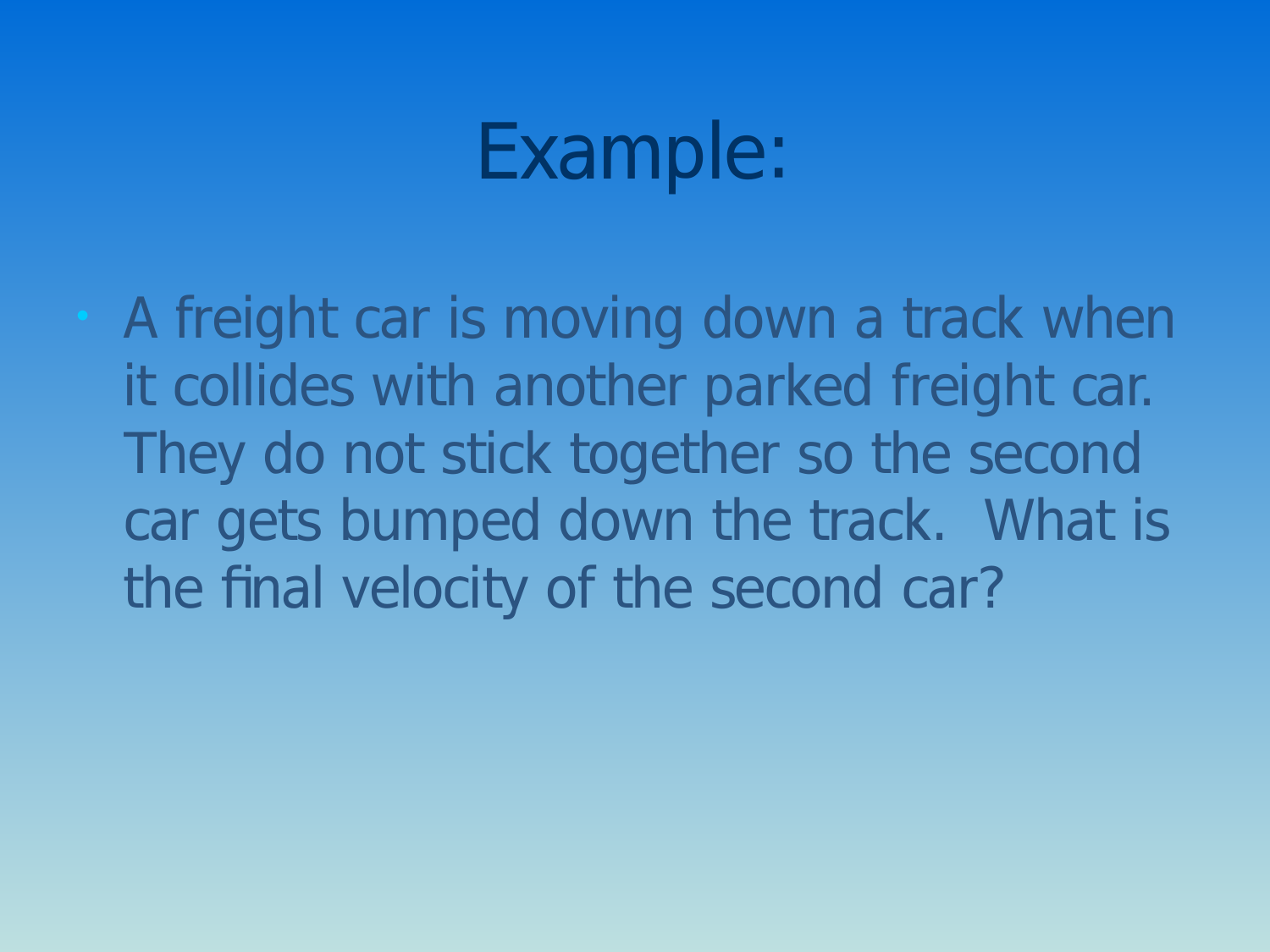

# Example:
A freight car is moving down a track when it collides with another parked freight car.  They do not stick together so the second car gets bumped down the track.  What is the final velocity of the second car?